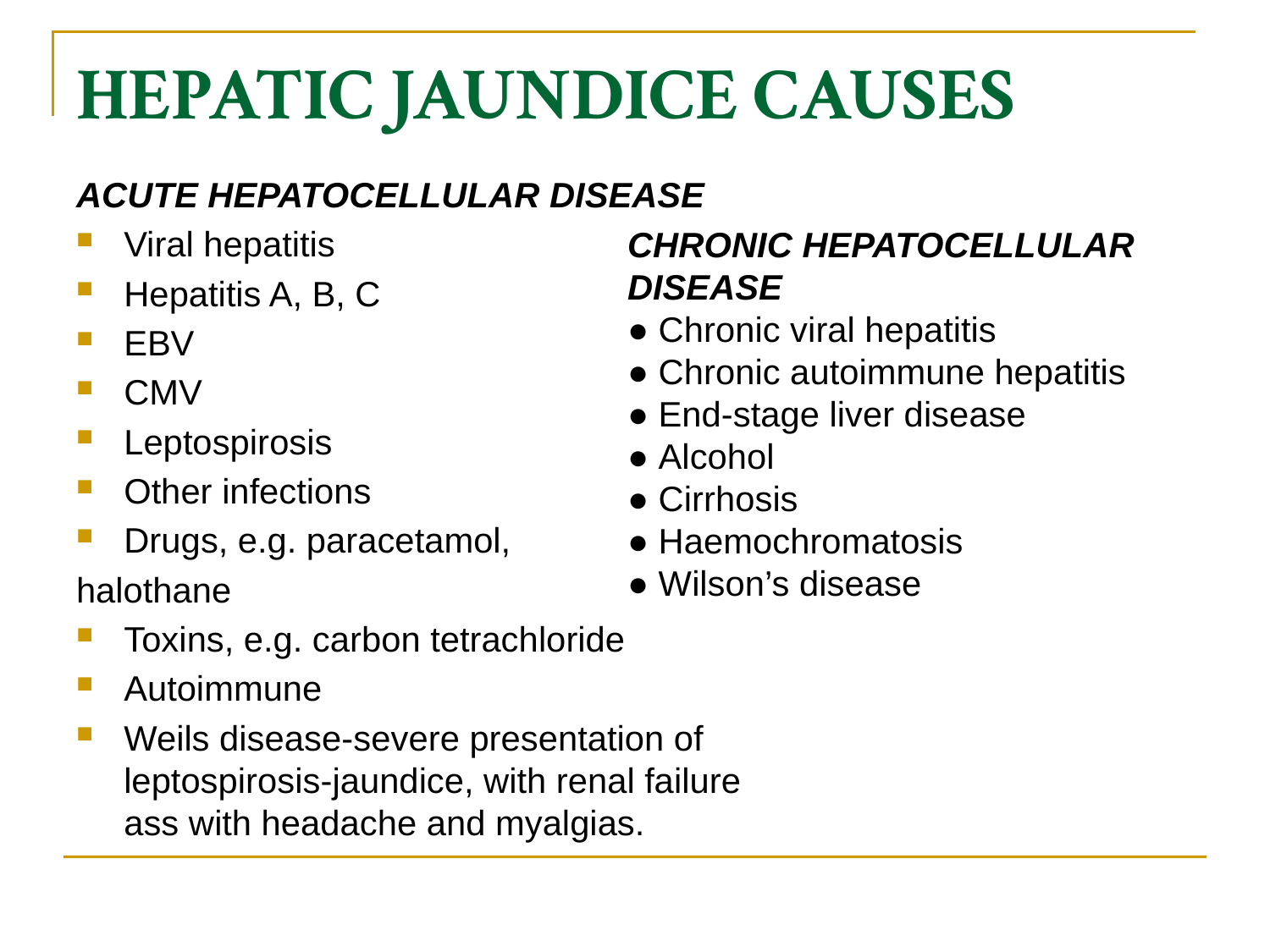

# HEPATIC JAUNDICE CAUSES
ACUTE HEPATOCELLULAR DISEASE
Viral hepatitis
Hepatitis A, B, C
EBV
CMV
Leptospirosis
Other infections
Drugs, e.g. paracetamol,
halothane
Toxins, e.g. carbon tetrachloride
Autoimmune
Weils disease-severe presentation of leptospirosis-jaundice, with renal failure ass with headache and myalgias.

CHRONIC HEPATOCELLULAR DISEASE
● Chronic viral hepatitis
● Chronic autoimmune hepatitis
● End-stage liver disease
● Alcohol
● Cirrhosis
● Haemochromatosis
● Wilson’s disease